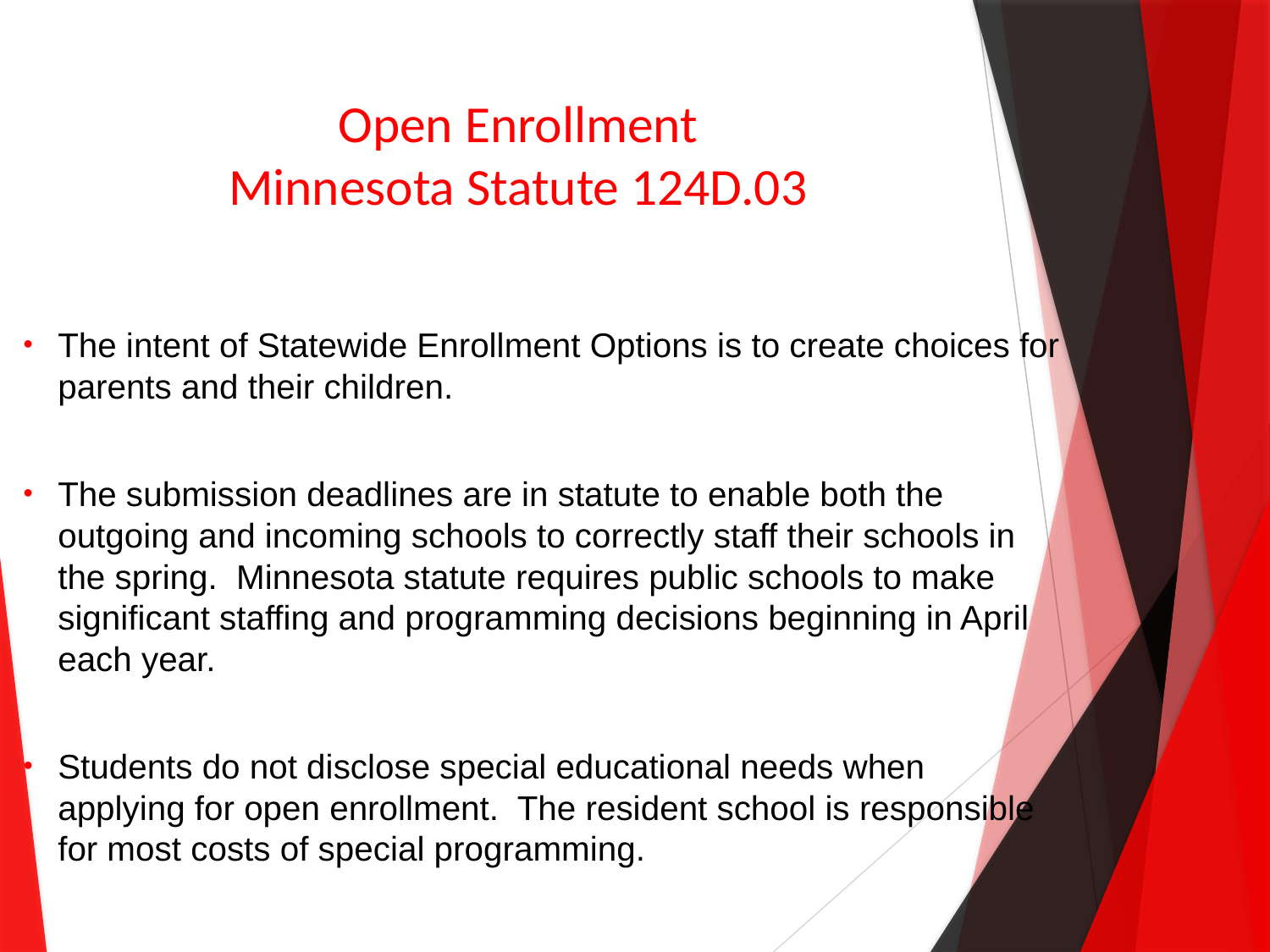

# Open Enrollment Minnesota Statute 124D.03
The intent of Statewide Enrollment Options is to create choices for parents and their children.

The submission deadlines are in statute to enable both the outgoing and incoming schools to correctly staff their schools in the spring.  Minnesota statute requires public schools to make significant staffing and programming decisions beginning in April each year.

Students do not disclose special educational needs when applying for open enrollment.  The resident school is responsible for most costs of special programming.